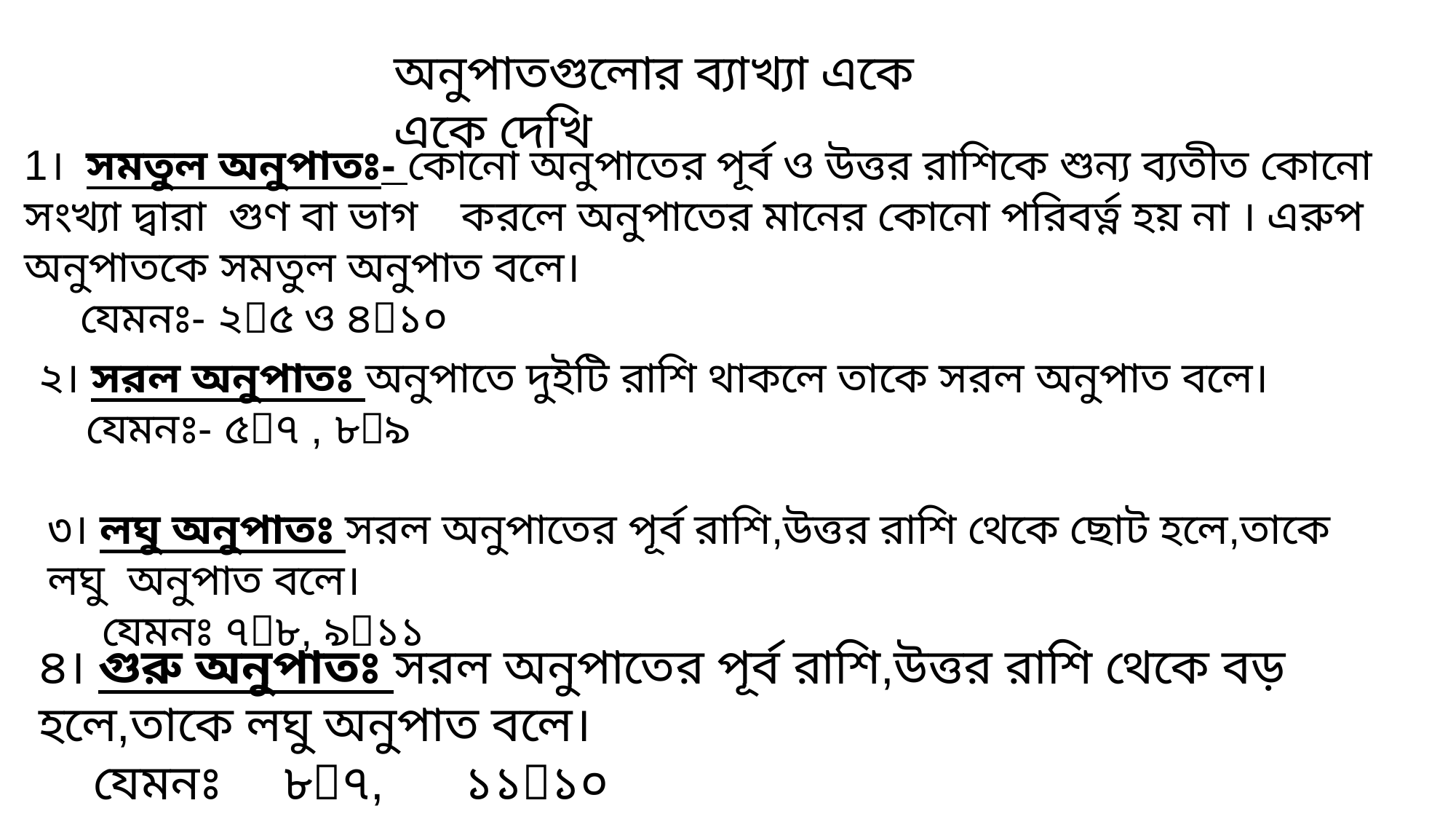

অনুপাতগুলোর ব্যাখ্যা একে একে দেখি
1।  সমতুল অনুপাতঃ- কোনো অনুপাতের পূর্ব ও উত্তর রাশিকে শুন্য ব্যতীত কোনো সংখ্যা দ্বারা  গুণ বা ভাগ 	করলে অনুপাতের মানের কোনো পরিবর্ত্ন হয় না । এরুপ অনুপাতকে সমতুল অনুপাত বলে।
     যেমনঃ- ২:৫ ও ৪:১০
২। সরল অনুপাতঃ অনুপাতে দুইটি রাশি থাকলে তাকে সরল অনুপাত বলে।
   	যেমনঃ- ৫:৭ , ৮:৯
৩। লঘু অনুপাতঃ সরল অনুপাতের পূর্ব রাশি,উত্তর রাশি থেকে ছোট হলে,তাকে লঘু  অনুপাত বলে।
	যেমনঃ ৭:৮, ৯:১১
৪। গুরু অনুপাতঃ সরল অনুপাতের পূর্ব রাশি,উত্তর রাশি থেকে বড় হলে,তাকে লঘু অনুপাত বলে।
	যেমনঃ     ৮:৭,      ১১:১০